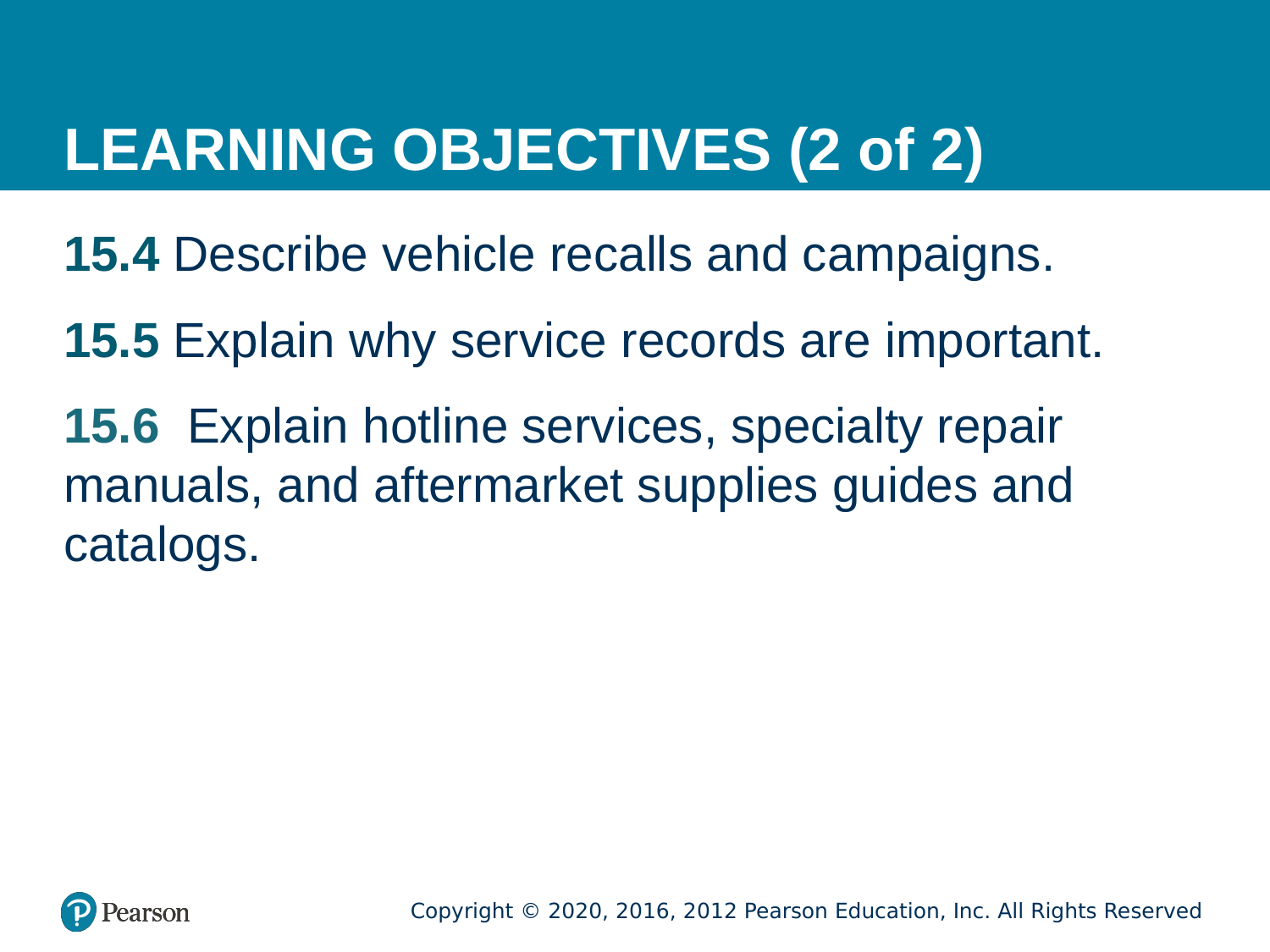

# LEARNING OBJECTIVES (2 of 2)
15.4 Describe vehicle recalls and campaigns.
15.5 Explain why service records are important.
15.6  Explain hotline services, specialty repair manuals, and aftermarket supplies guides and catalogs.